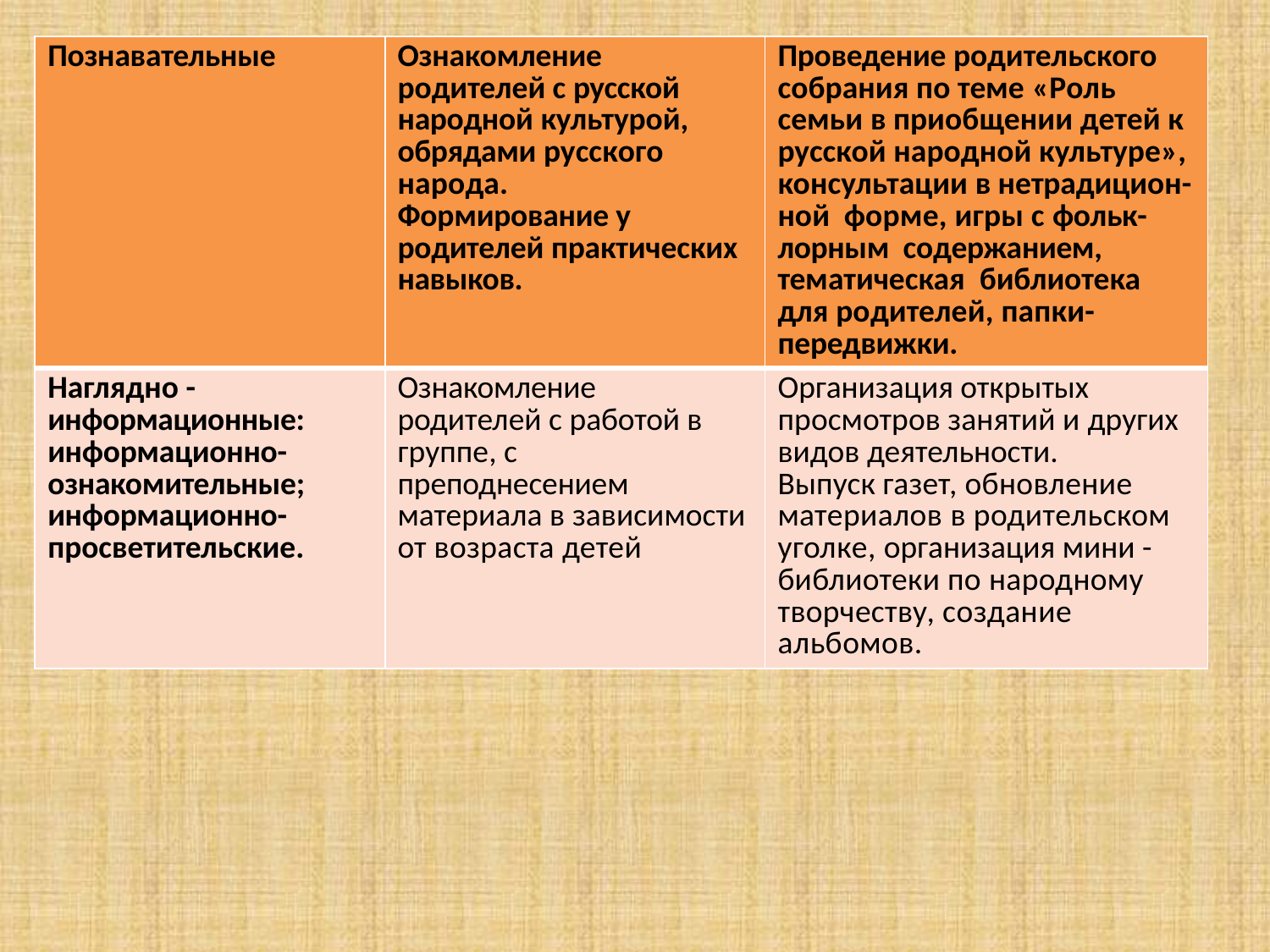

| Познавательные | Ознакомление родителей с русской народной культурой, обрядами русского народа. Формирование у родителей практических навыков. | Проведение родительского собрания по теме «Роль семьи в приобщении детей к русской народной культуре», консультации в нетрадицион-ной форме, игры с фольк-лорным содержанием, тематическая библиотека для родителей, папки-передвижки. |
| --- | --- | --- |
| Наглядно - информационные: информационно- ознакомительные; информационно- просветительские. | Ознакомление родителей с работой в группе, с преподнесением материала в зависимости от возраста детей | Организация открытых просмотров занятий и других видов деятельности. Выпуск газет, обновление материалов в родительском уголке, организация мини -библиотеки по народному творчеству, создание альбомов. |